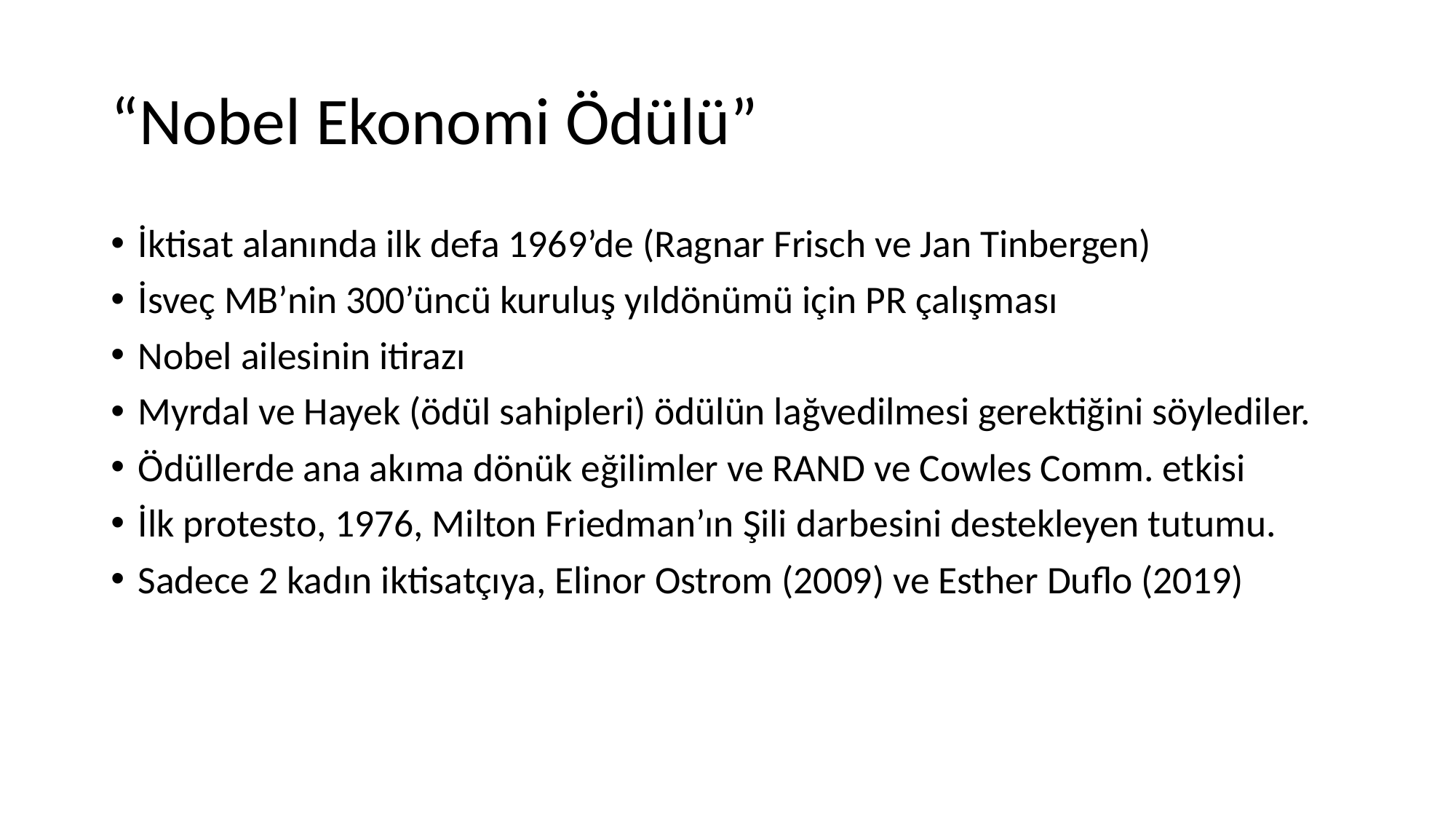

# “Nobel Ekonomi Ödülü”
İktisat alanında ilk defa 1969’de (Ragnar Frisch ve Jan Tinbergen)
İsveç MB’nin 300’üncü kuruluş yıldönümü için PR çalışması
Nobel ailesinin itirazı
Myrdal ve Hayek (ödül sahipleri) ödülün lağvedilmesi gerektiğini söylediler.
Ödüllerde ana akıma dönük eğilimler ve RAND ve Cowles Comm. etkisi
İlk protesto, 1976, Milton Friedman’ın Şili darbesini destekleyen tutumu.
Sadece 2 kadın iktisatçıya, Elinor Ostrom (2009) ve Esther Duflo (2019)